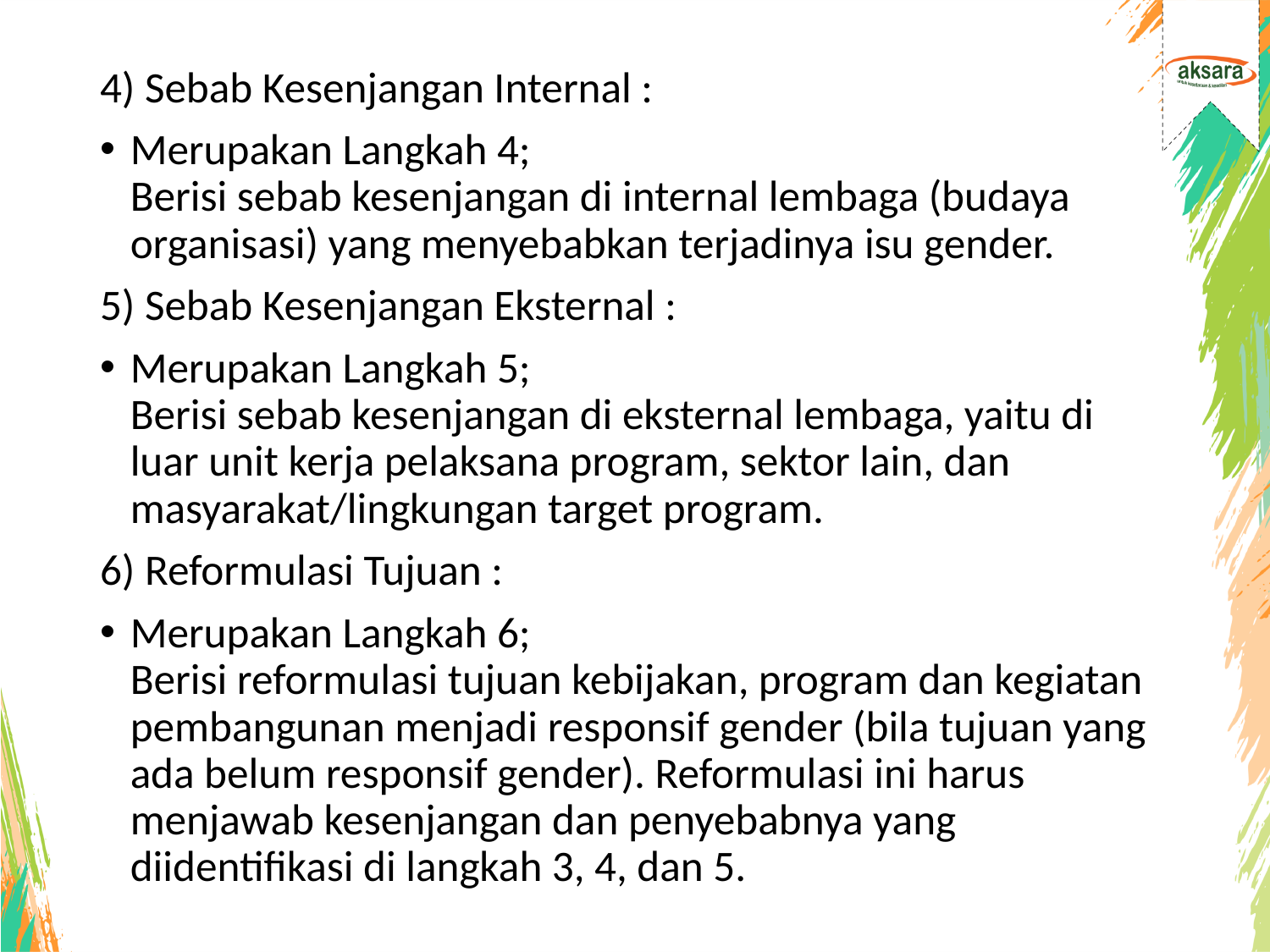

4) Sebab Kesenjangan Internal :
Merupakan Langkah 4;
Berisi sebab kesenjangan di internal lembaga (budaya organisasi) yang menyebabkan terjadinya isu gender.
5) Sebab Kesenjangan Eksternal :
Merupakan Langkah 5;
Berisi sebab kesenjangan di eksternal lembaga, yaitu di luar unit kerja pelaksana program, sektor lain, dan masyarakat/lingkungan target program.
6) Reformulasi Tujuan :
Merupakan Langkah 6;
Berisi reformulasi tujuan kebijakan, program dan kegiatan pembangunan menjadi responsif gender (bila tujuan yang ada belum responsif gender). Reformulasi ini harus menjawab kesenjangan dan penyebabnya yang diidentifikasi di langkah 3, 4, dan 5.